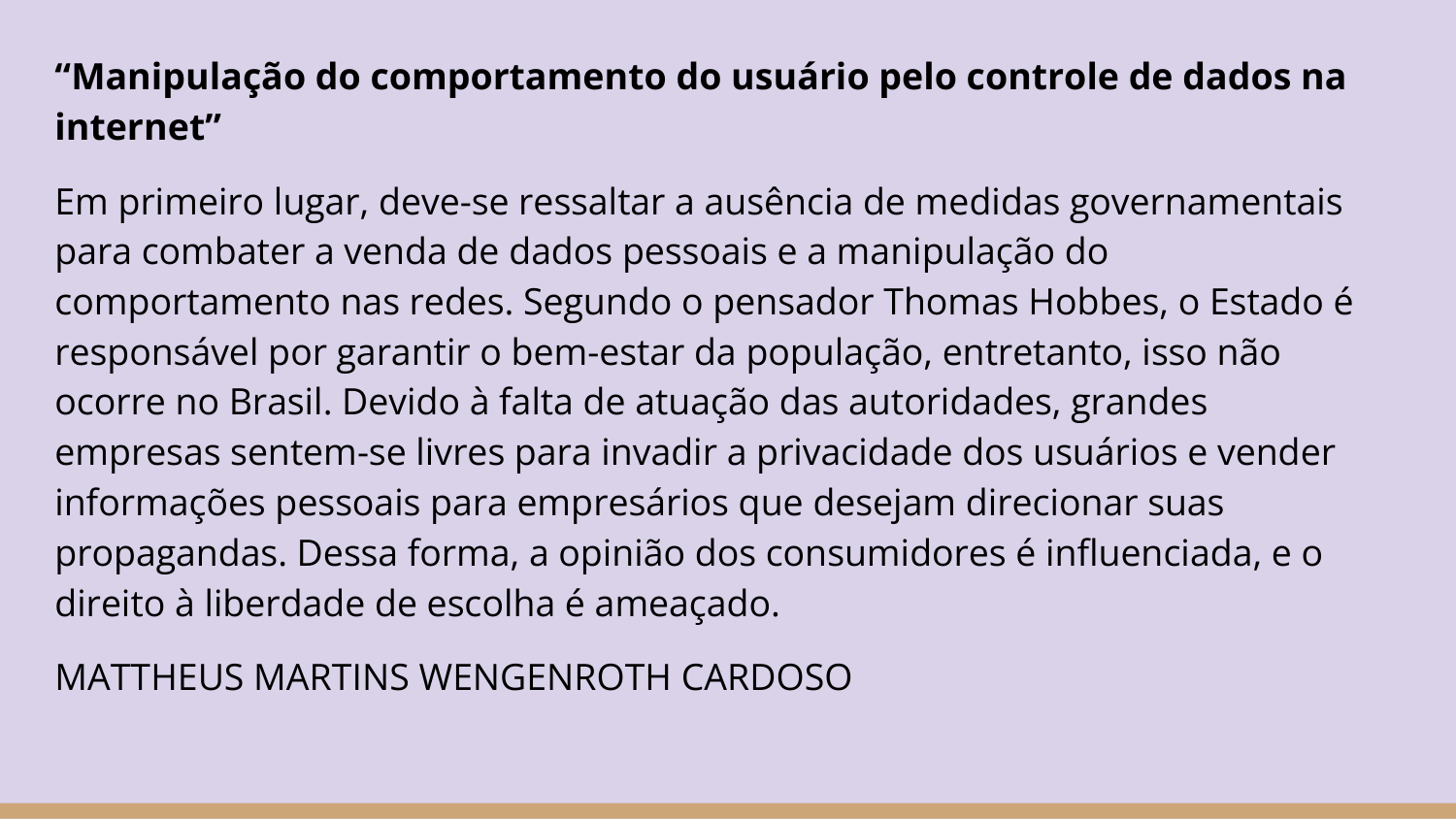

“Manipulação do comportamento do usuário pelo controle de dados na internet”
Em primeiro lugar, deve-se ressaltar a ausência de medidas governamentais para combater a venda de dados pessoais e a manipulação do comportamento nas redes. Segundo o pensador Thomas Hobbes, o Estado é responsável por garantir o bem-estar da população, entretanto, isso não ocorre no Brasil. Devido à falta de atuação das autoridades, grandes empresas sentem-se livres para invadir a privacidade dos usuários e vender informações pessoais para empresários que desejam direcionar suas propagandas. Dessa forma, a opinião dos consumidores é influenciada, e o direito à liberdade de escolha é ameaçado.
MATTHEUS MARTINS WENGENROTH CARDOSO